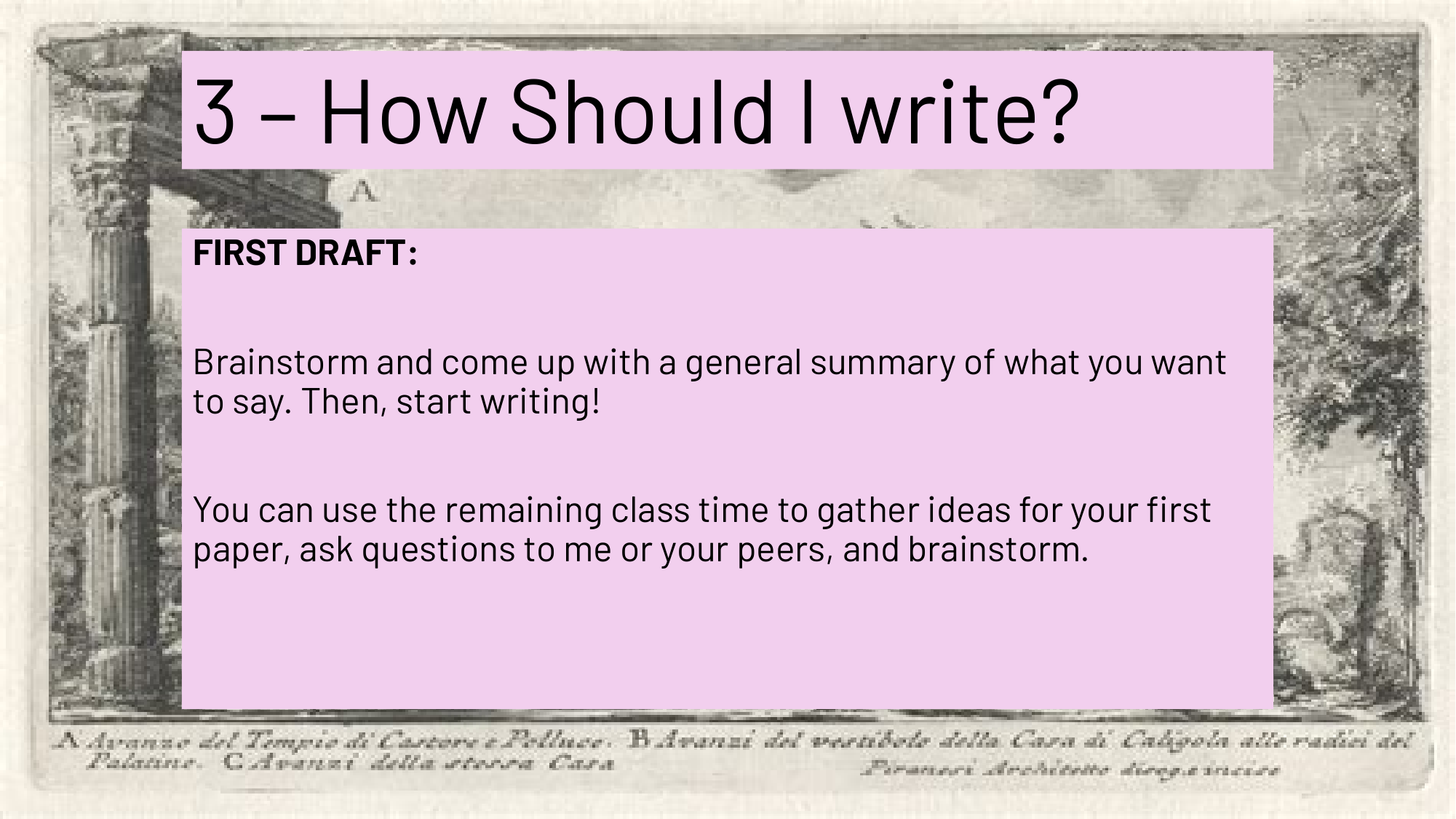

# 3 – How Should I write?
FIRST DRAFT:

Brainstorm and come up with a general summary of what you want to say. Then, start writing!

You can use the remaining class time to gather ideas for your first paper, ask questions to me or your peers, and brainstorm.